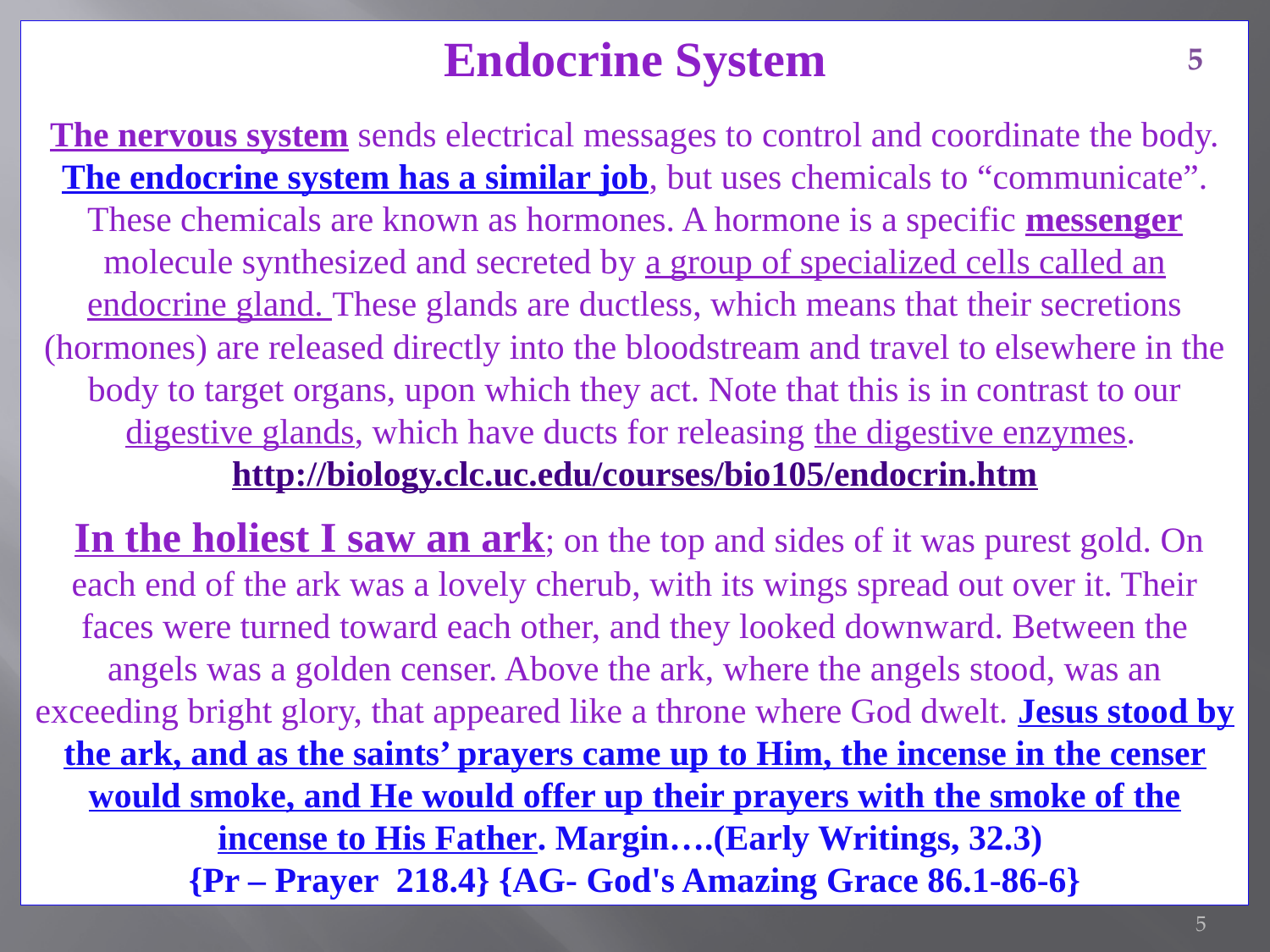

Endocrine System

The nervous system sends electrical messages to control and coordinate the body. The endocrine system has a similar job, but uses chemicals to “communicate”. These chemicals are known as hormones. A hormone is a specific messenger molecule synthesized and secreted by a group of specialized cells called an endocrine gland. These glands are ductless, which means that their secretions (hormones) are released directly into the bloodstream and travel to elsewhere in the body to target organs, upon which they act. Note that this is in contrast to our digestive glands, which have ducts for releasing the digestive enzymes. http://biology.clc.uc.edu/courses/bio105/endocrin.htm

 In the holiest I saw an ark; on the top and sides of it was purest gold. On each end of the ark was a lovely cherub, with its wings spread out over it. Their faces were turned toward each other, and they looked downward. Between the angels was a golden censer. Above the ark, where the angels stood, was an exceeding bright glory, that appeared like a throne where God dwelt. Jesus stood by the ark, and as the saints’ prayers came up to Him, the incense in the censer would smoke, and He would offer up their prayers with the smoke of the incense to His Father. Margin….(Early Writings, 32.3)
{Pr – Prayer  218.4} {AG- God's Amazing Grace 86.1-86-6}
5
5